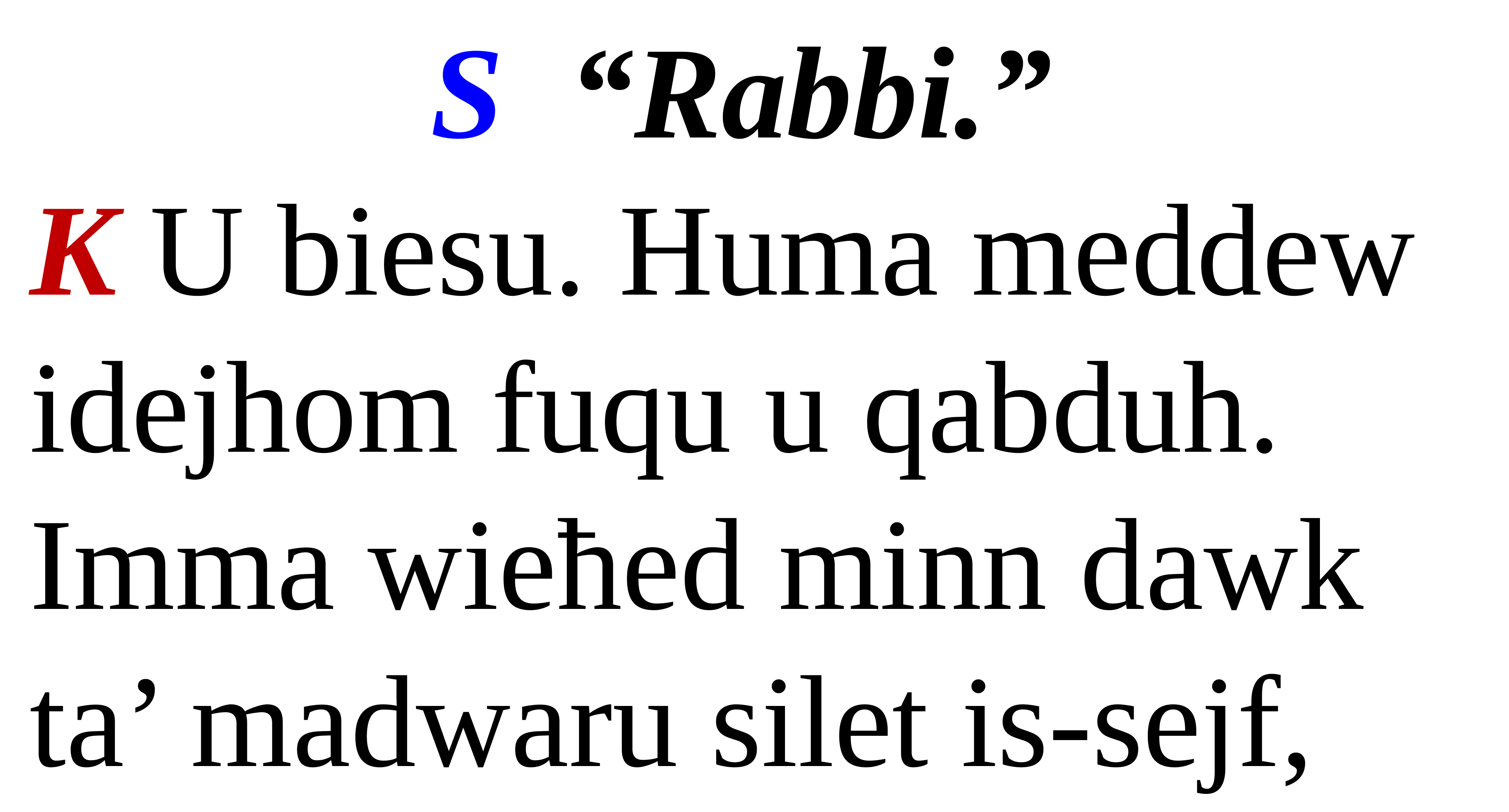

S  “Rabbi.”
K U biesu. Huma meddew idejhom fuqu u qabduh. Imma wieħed minn dawk ta’ madwaru silet is-sejf,